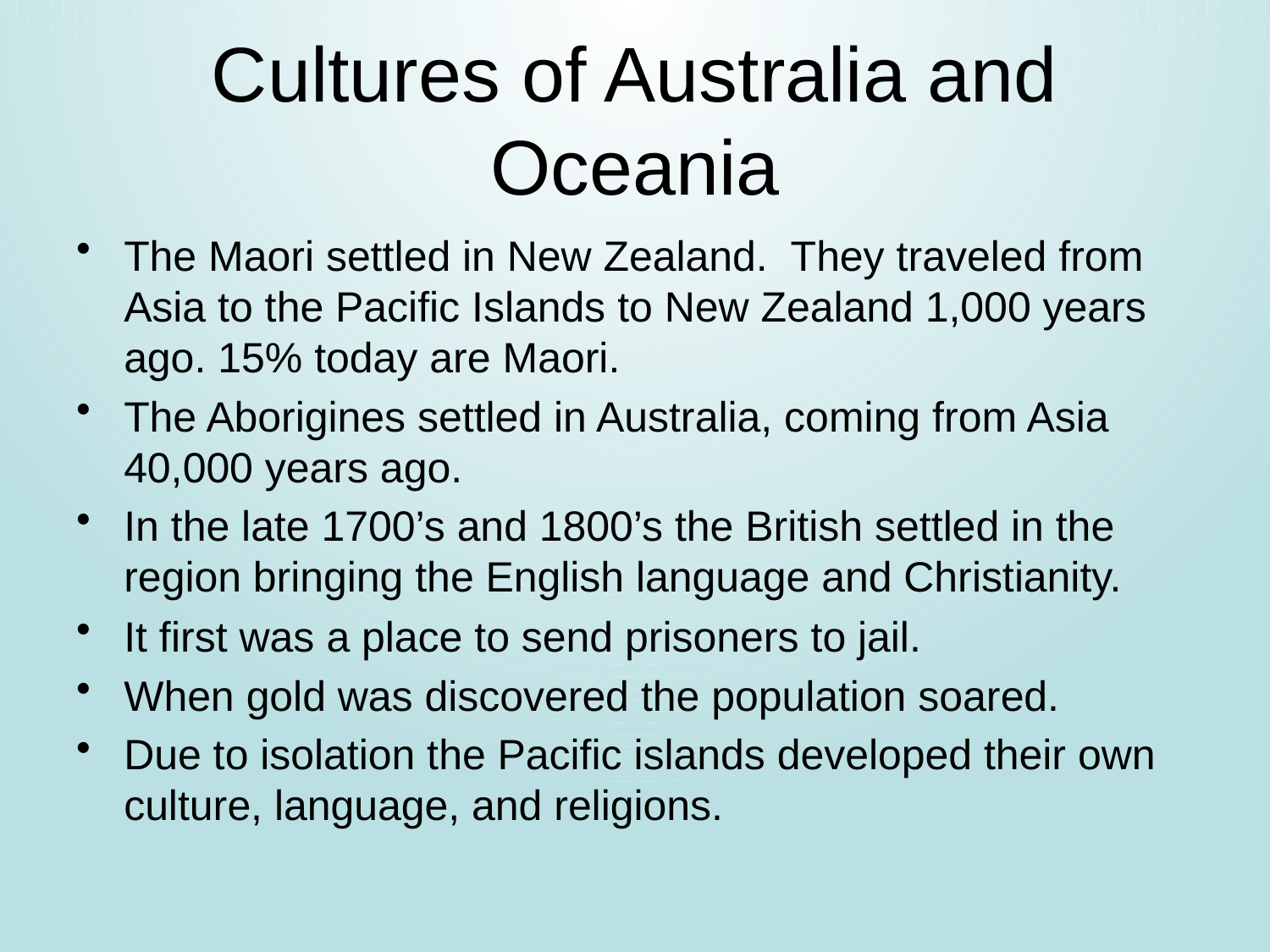

# Cultures of Australia and Oceania
The Maori settled in New Zealand.  They traveled from Asia to the Pacific Islands to New Zealand 1,000 years ago. 15% today are Maori.
The Aborigines settled in Australia, coming from Asia 40,000 years ago.
In the late 1700’s and 1800’s the British settled in the region bringing the English language and Christianity.
It first was a place to send prisoners to jail.
When gold was discovered the population soared.
Due to isolation the Pacific islands developed their own culture, language, and religions.